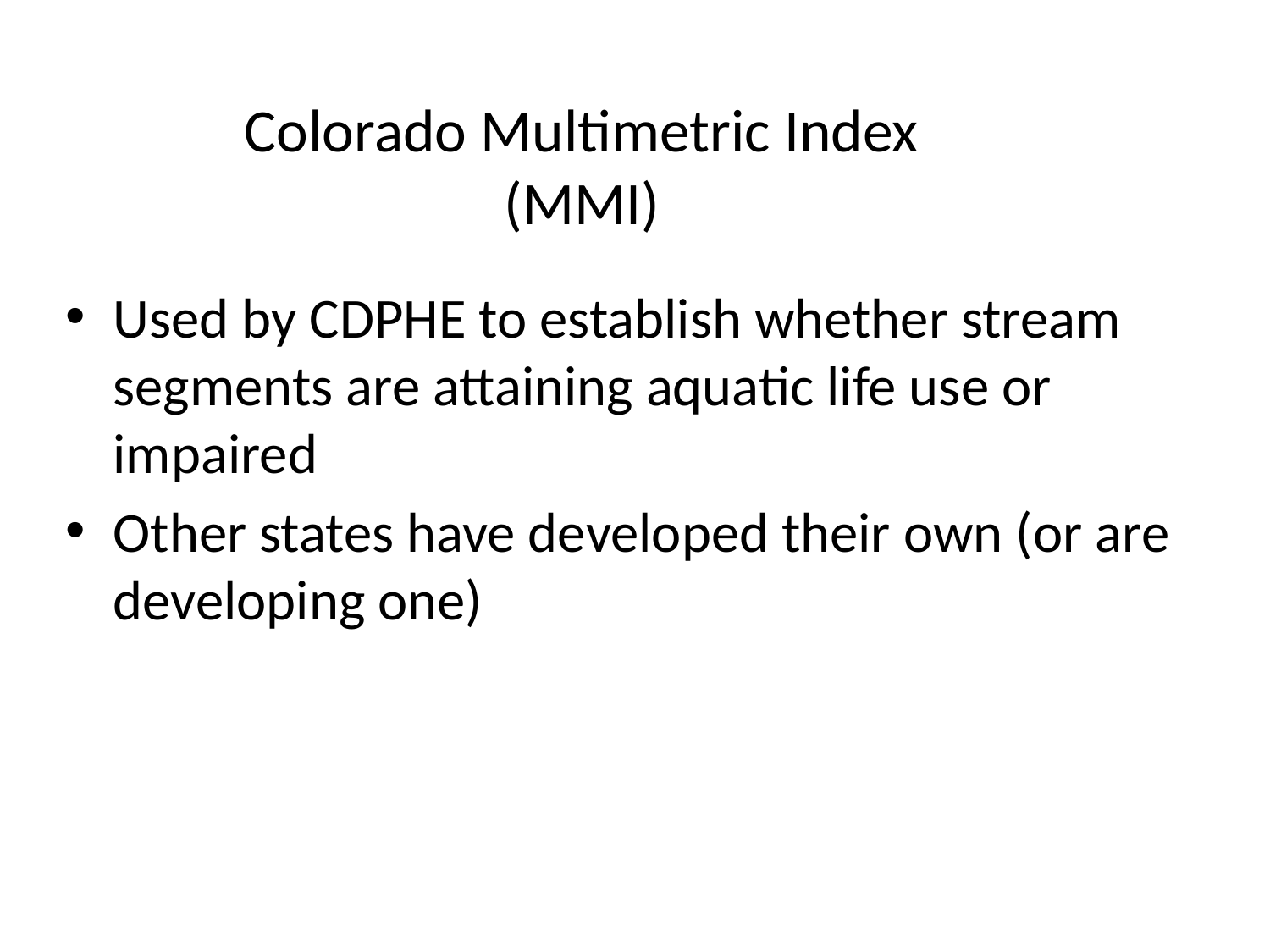

# Colorado Multimetric Index (MMI)
Used by CDPHE to establish whether stream segments are attaining aquatic life use or impaired
Other states have developed their own (or are developing one)